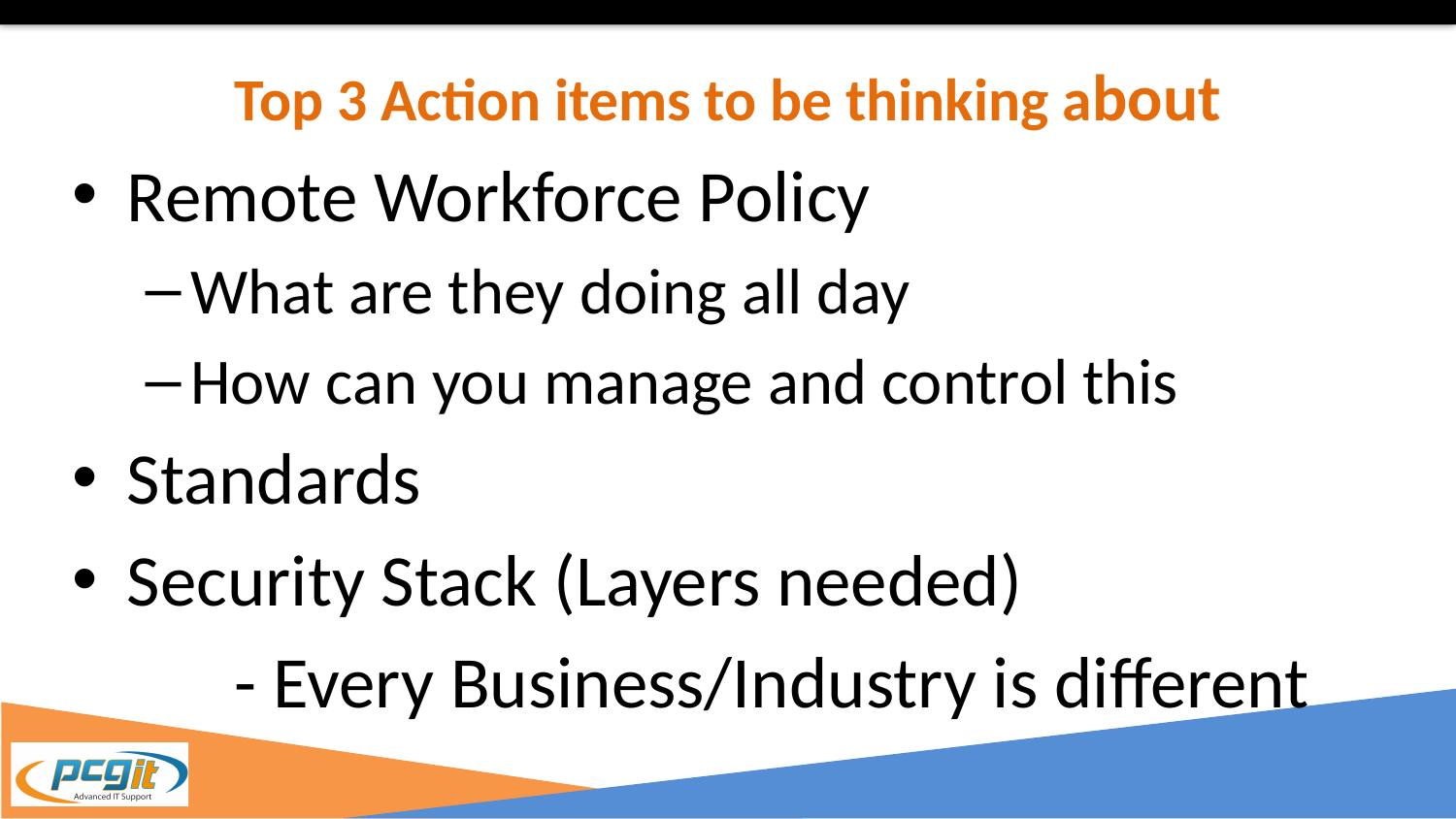

# Top 3 Action items to be thinking about
Remote Workforce Policy
What are they doing all day
How can you manage and control this
Standards
Security Stack (Layers needed)
	 - Every Business/Industry is different